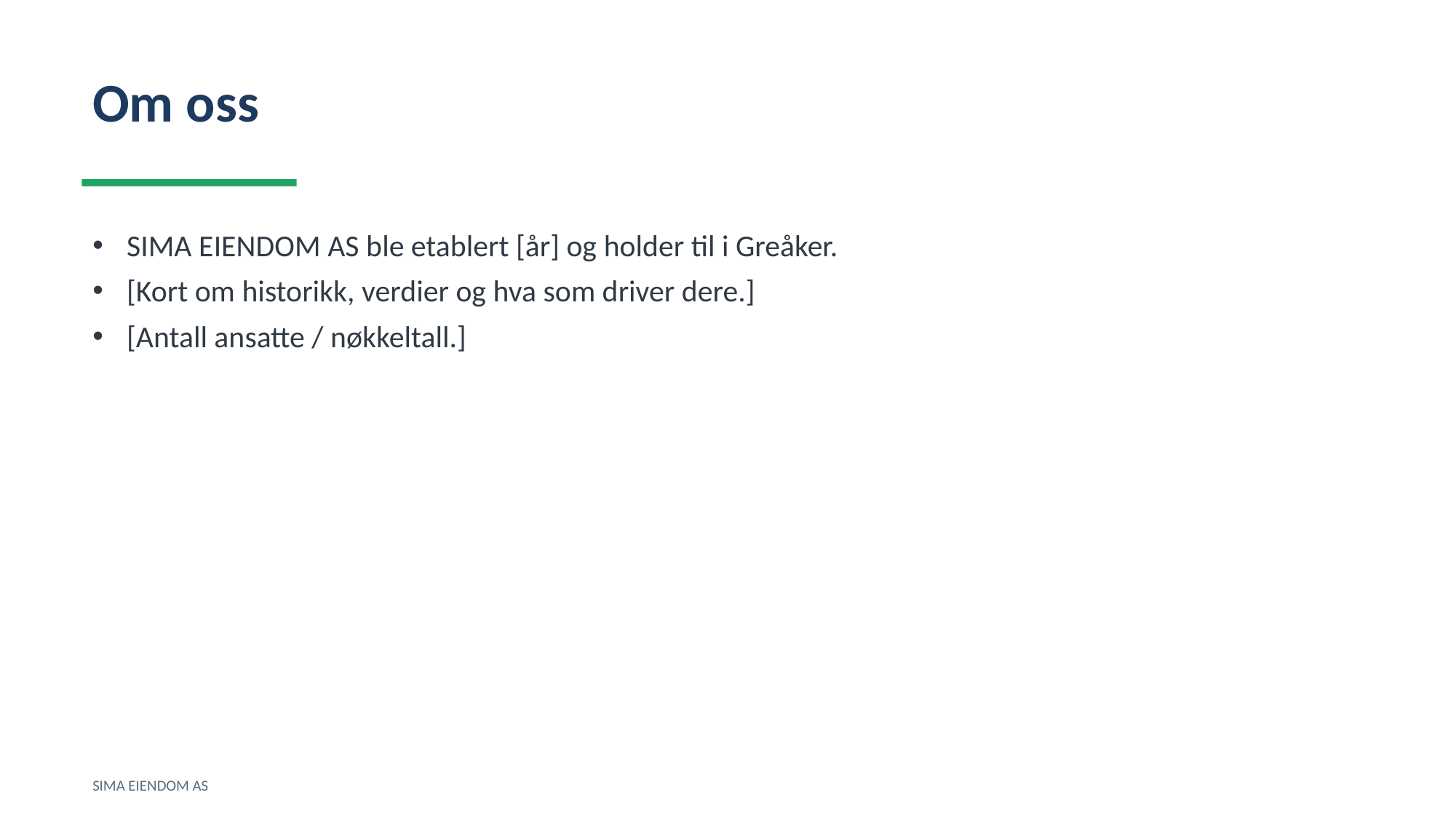

Om oss

SIMA EIENDOM AS ble etablert [år] og holder til i Greåker.
[Kort om historikk, verdier og hva som driver dere.]
[Antall ansatte / nøkkeltall.]
SIMA EIENDOM AS